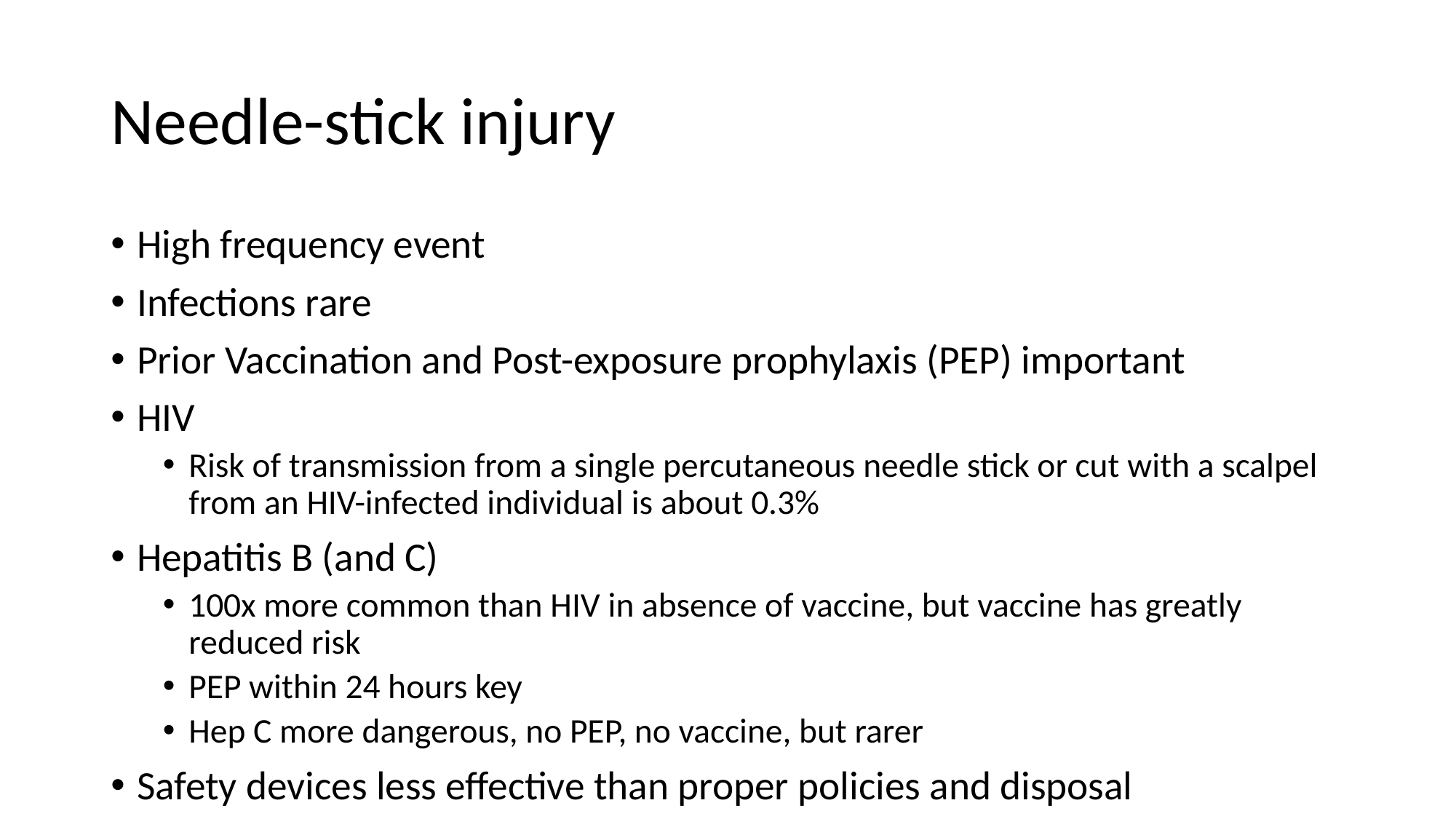

# Needle-stick injury
High frequency event
Infections rare
Prior Vaccination and Post-exposure prophylaxis (PEP) important
HIV
Risk of transmission from a single percutaneous needle stick or cut with a scalpel from an HIV-infected individual is about 0.3%
Hepatitis B (and C)
100x more common than HIV in absence of vaccine, but vaccine has greatly reduced risk
PEP within 24 hours key
Hep C more dangerous, no PEP, no vaccine, but rarer
Safety devices less effective than proper policies and disposal